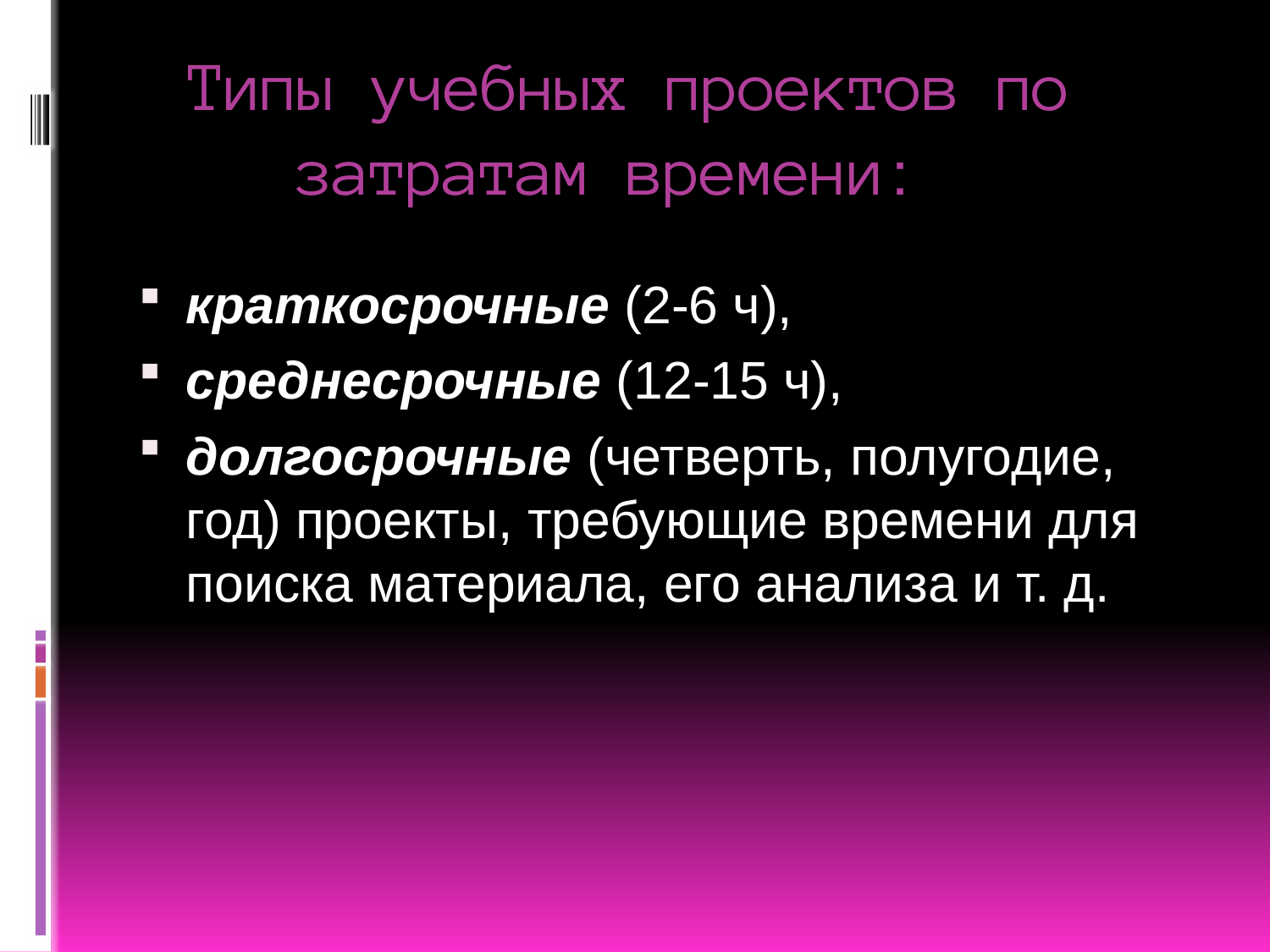

# Типы учебных проектов по затратам времени:
краткосрочные (2-6 ч),
среднесрочные (12-15 ч),
долгосрочные (четверть, полугодие, год) проекты, требующие времени для поиска материала, его анализа и т. д.